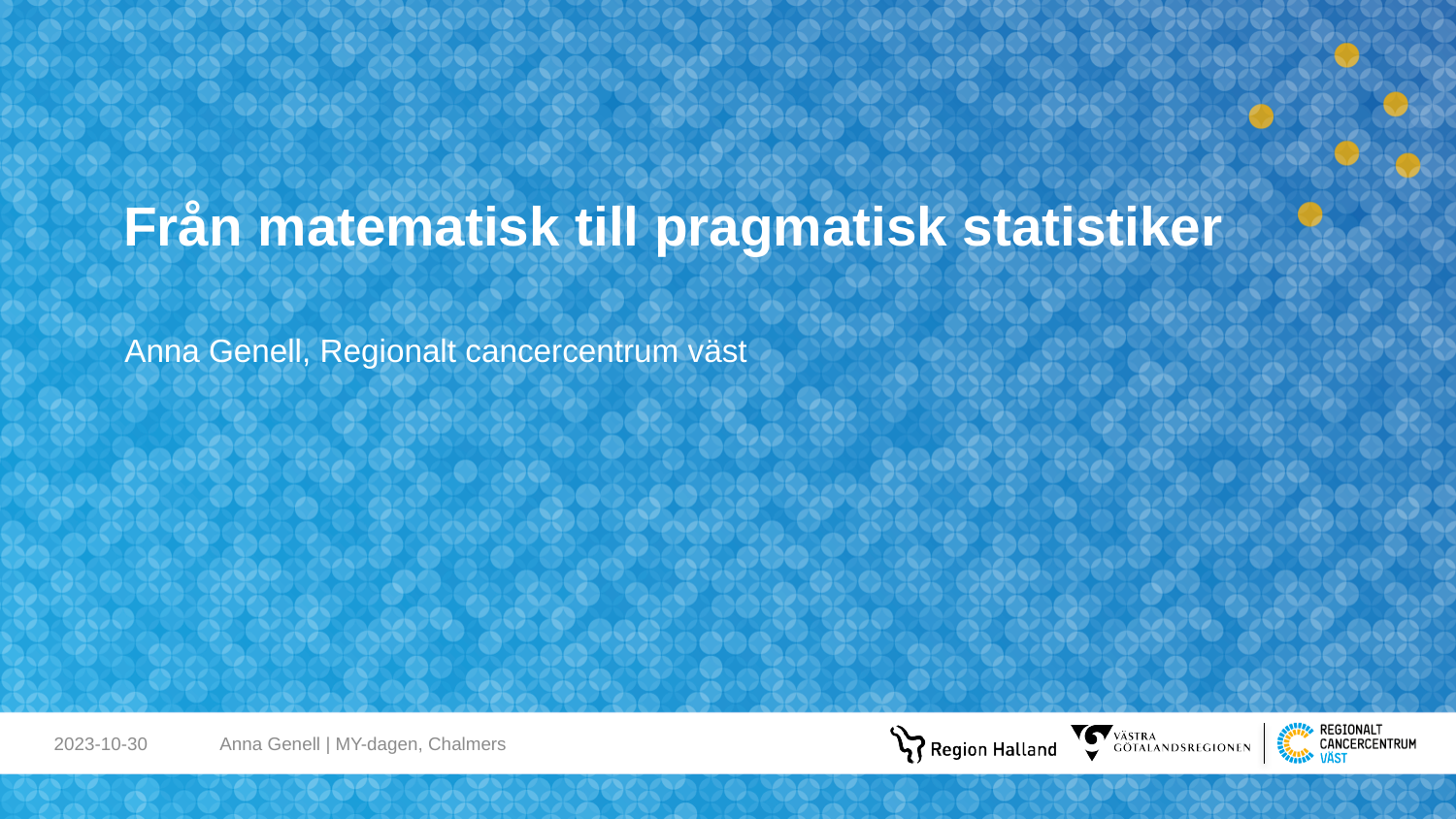

# Från matematisk till pragmatisk statistiker
Anna Genell, Regionalt cancercentrum väst
2023-10-30
Anna Genell | MY-dagen, Chalmers